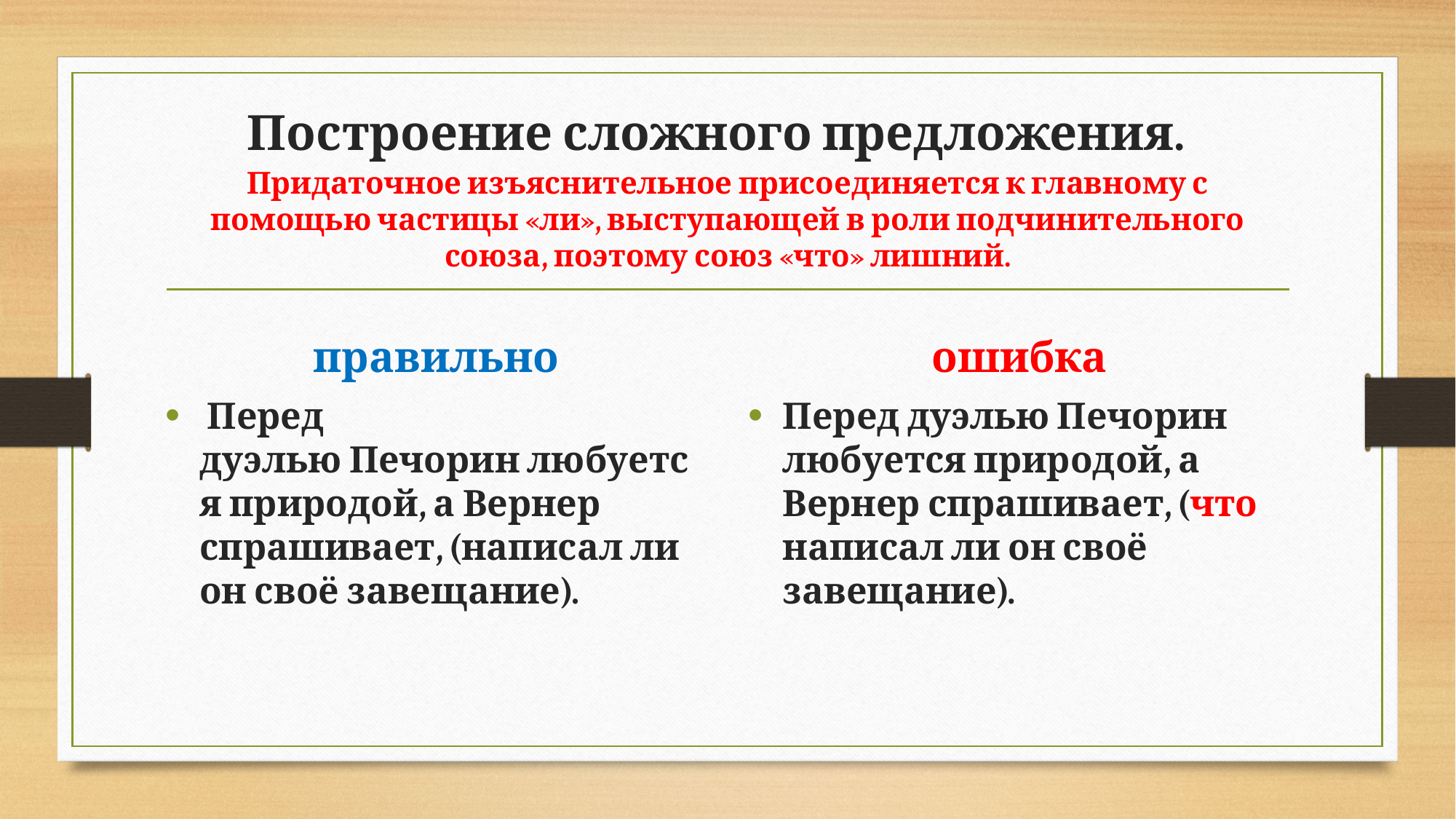

# Построение сложного предложения.   Придаточное изъяснительное присоединяется к главному с помощью частицы «ли», выступающей в роли подчинительного союза, поэтому союз «что» лишний.
правильно
ошибка
 Перед дуэлью Печорин любуется природой, а Вернер спрашивает, (написал ли он своё завещание).
Перед дуэлью Печорин любуется природой, а Вернер спрашивает, (что написал ли он своё завещание).